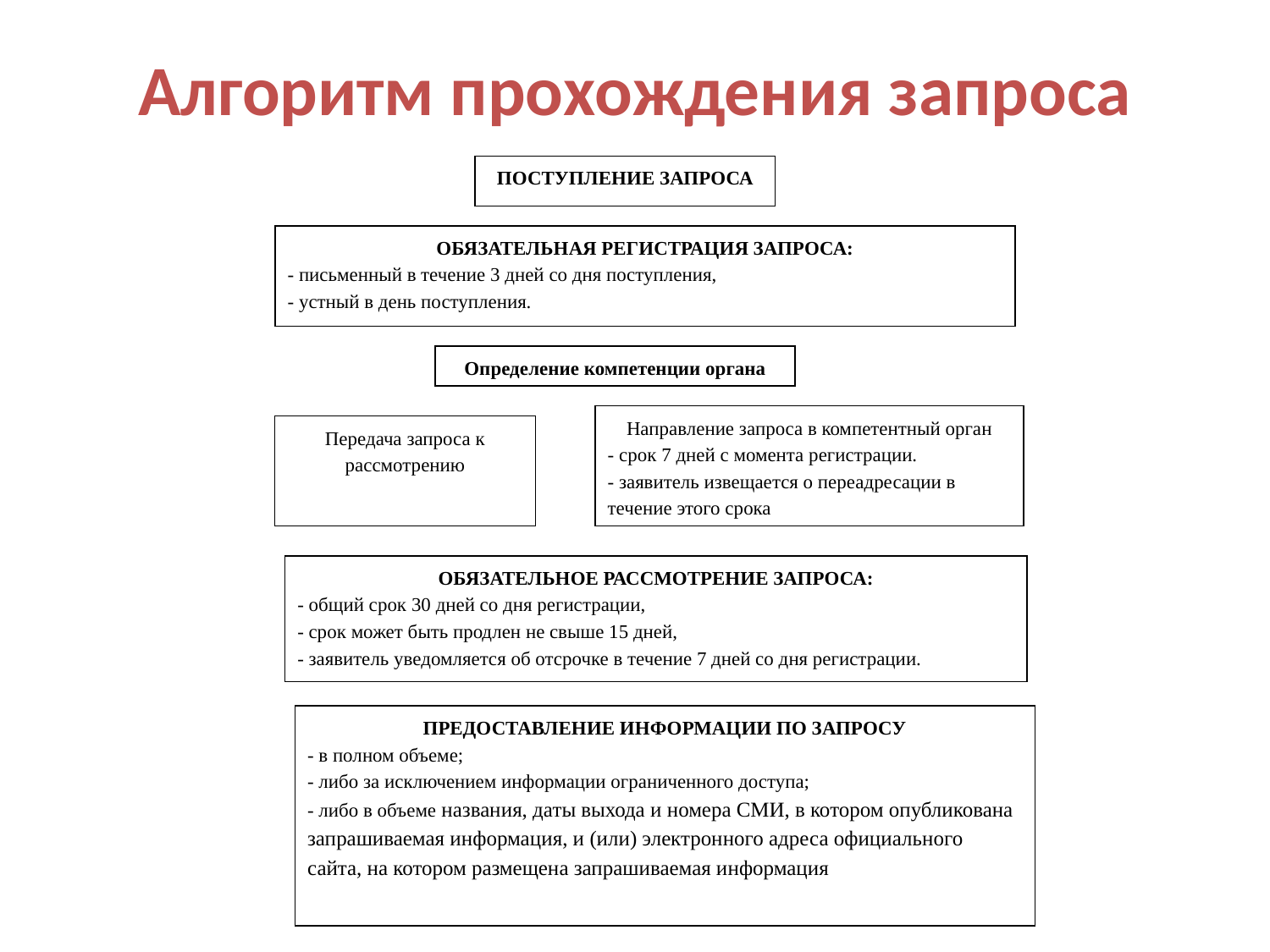

# Алгоритм прохождения запроса
ПОСТУПЛЕНИЕ ЗАПРОСА
ОБЯЗАТЕЛЬНАЯ РЕГИСТРАЦИЯ ЗАПРОСА:
- письменный в течение 3 дней со дня поступления,
- устный в день поступления.
Определение компетенции органа
Направление запроса в компетентный орган
- срок 7 дней с момента регистрации.
- заявитель извещается о переадресации в течение этого срока
Передача запроса к рассмотрению
ОБЯЗАТЕЛЬНОЕ РАССМОТРЕНИЕ ЗАПРОСА:
- общий срок 30 дней со дня регистрации,
- срок может быть продлен не свыше 15 дней,
- заявитель уведомляется об отсрочке в течение 7 дней со дня регистрации.
ПРЕДОСТАВЛЕНИЕ ИНФОРМАЦИИ ПО ЗАПРОСУ
- в полном объеме;
- либо за исключением информации ограниченного доступа;
- либо в объеме названия, даты выхода и номера СМИ, в котором опубликована запрашиваемая информация, и (или) электронного адреса официального сайта, на котором размещена запрашиваемая информация